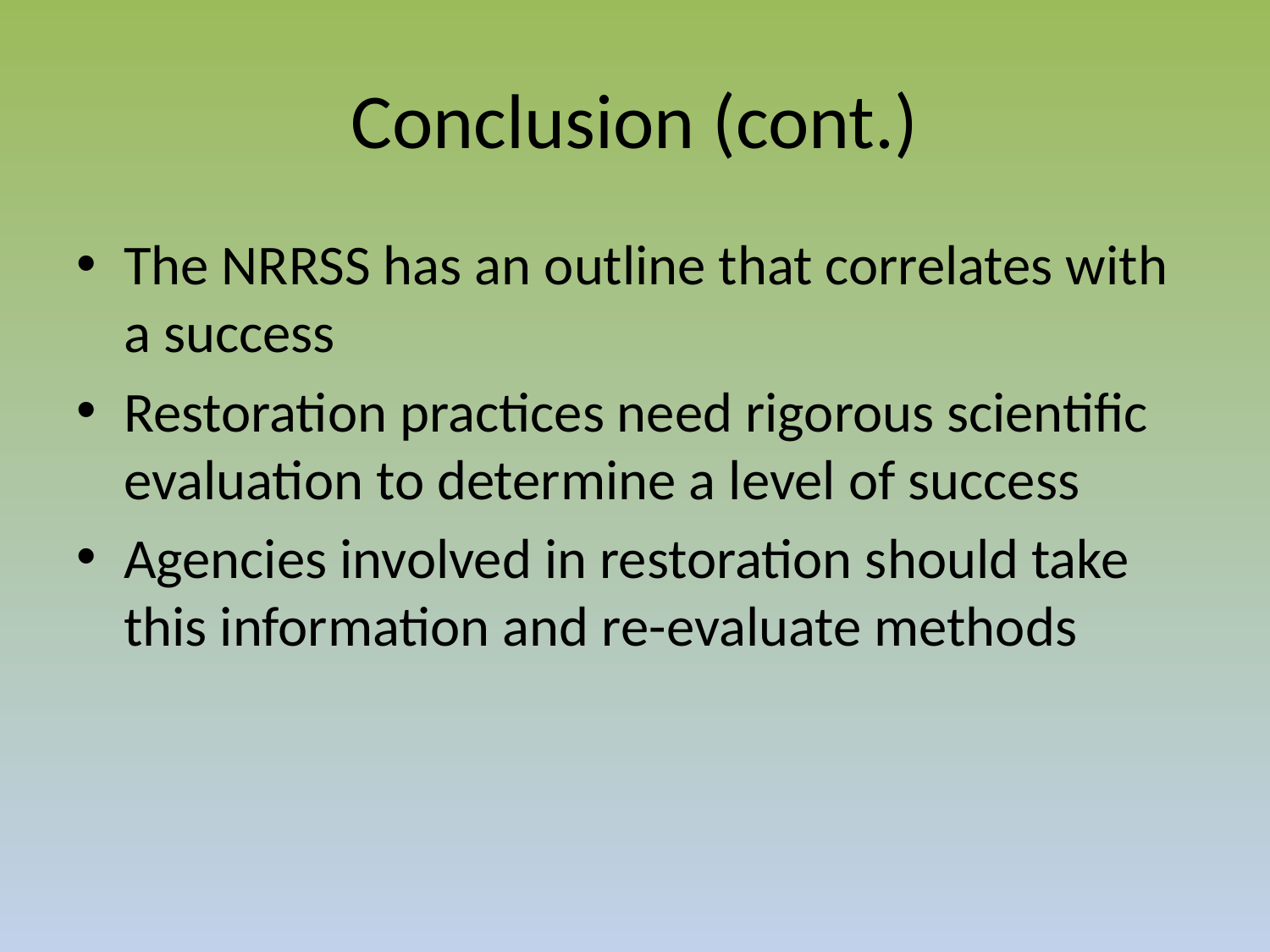

# Conclusion (cont.)
The NRRSS has an outline that correlates with a success
Restoration practices need rigorous scientific evaluation to determine a level of success
Agencies involved in restoration should take this information and re-evaluate methods